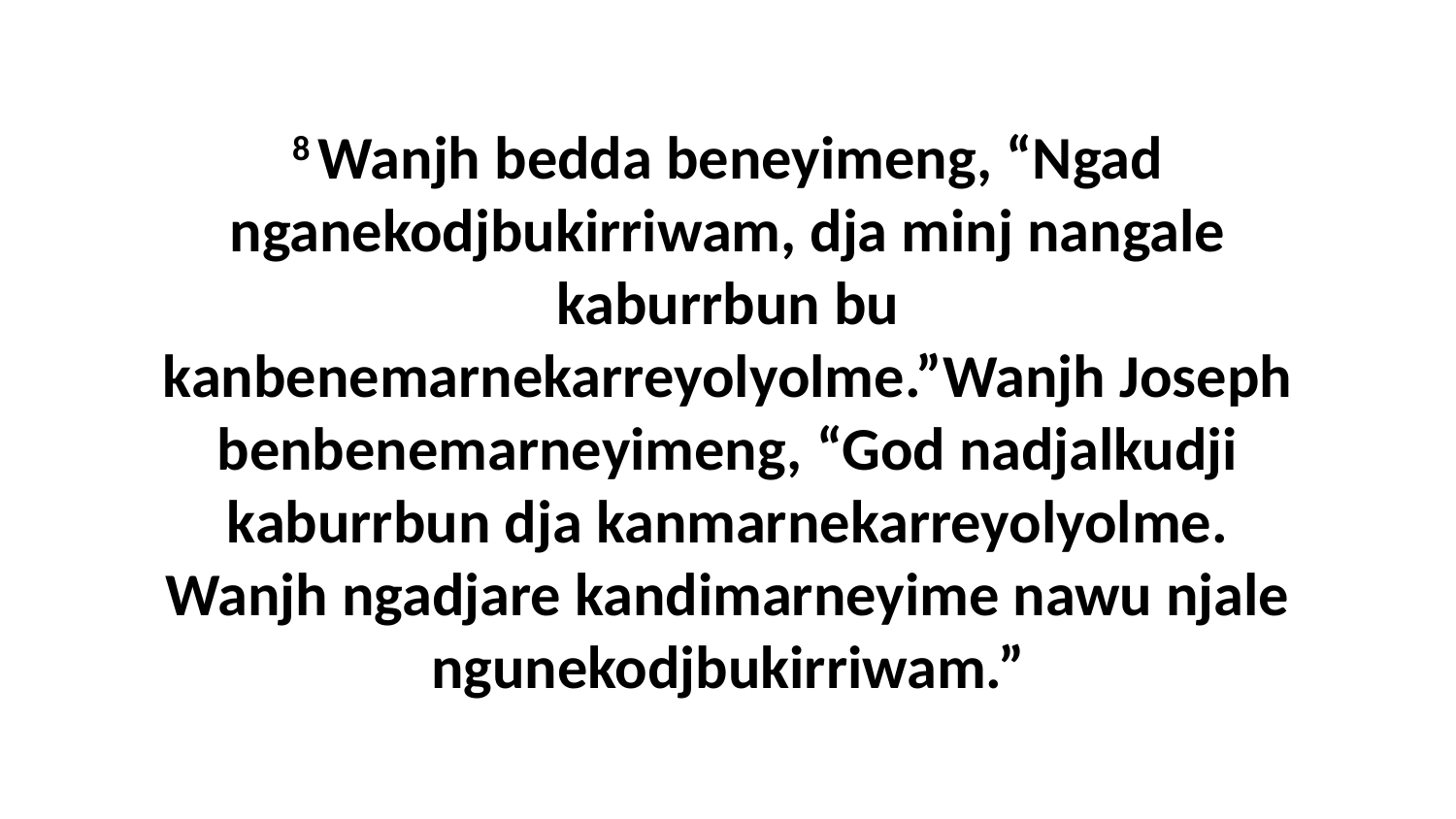

8 Wanjh bedda beneyimeng, “Ngad nganekodjbukirriwam, dja minj nangale kaburrbun bu kanbenemarnekarreyolyolme.”Wanjh Joseph benbenemarneyimeng, “God nadjalkudji kaburrbun dja kanmarnekarreyolyolme. Wanjh ngadjare kandimarneyime nawu njale ngunekodjbukirriwam.”